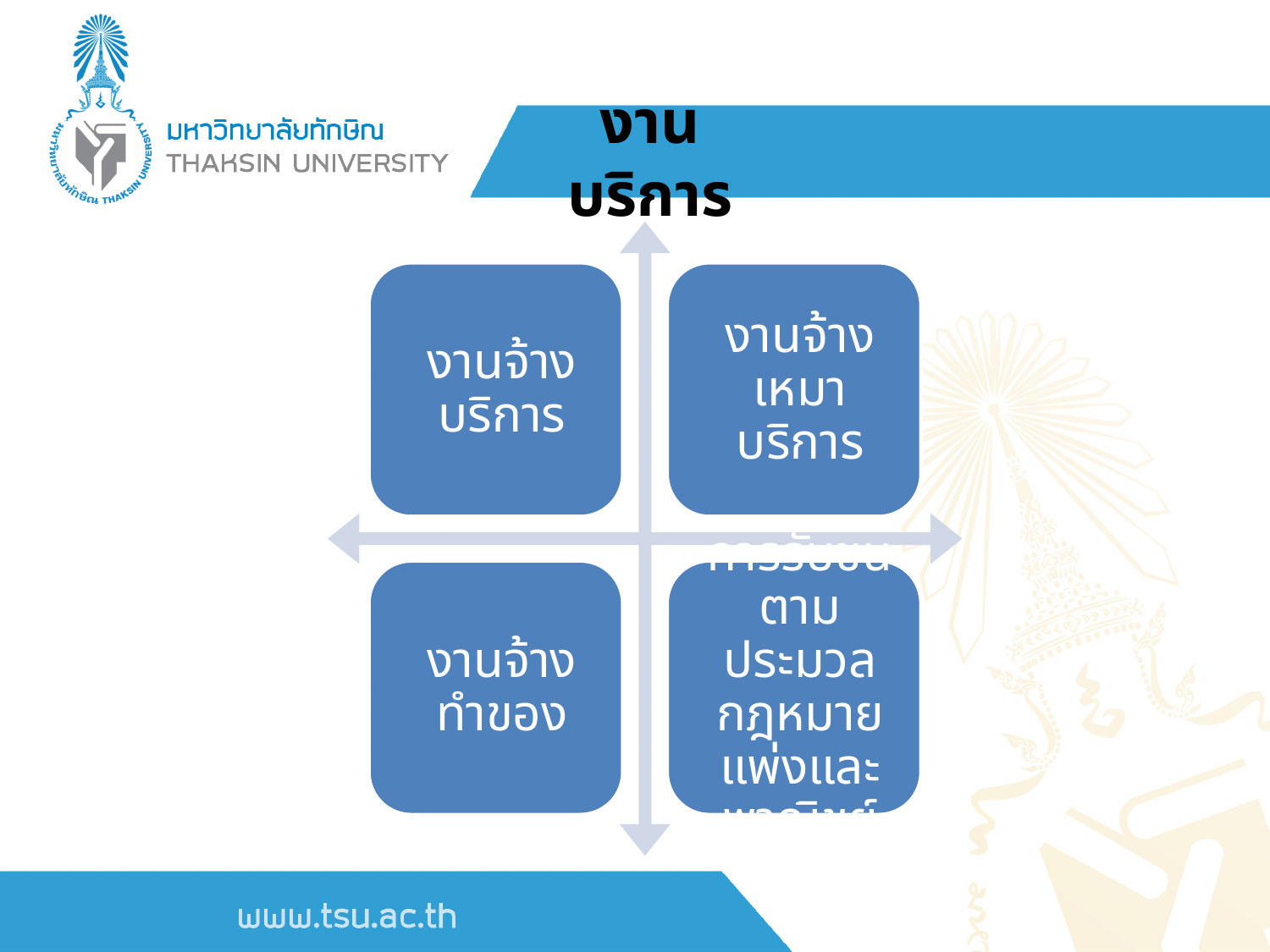

# งานบริการ
งานจ้างบริการ
งานจ้างเหมาบริการ
งานจ้างทำของ
การรับขนตามประมวลกฎหมายแพ่งและพาณิชย์